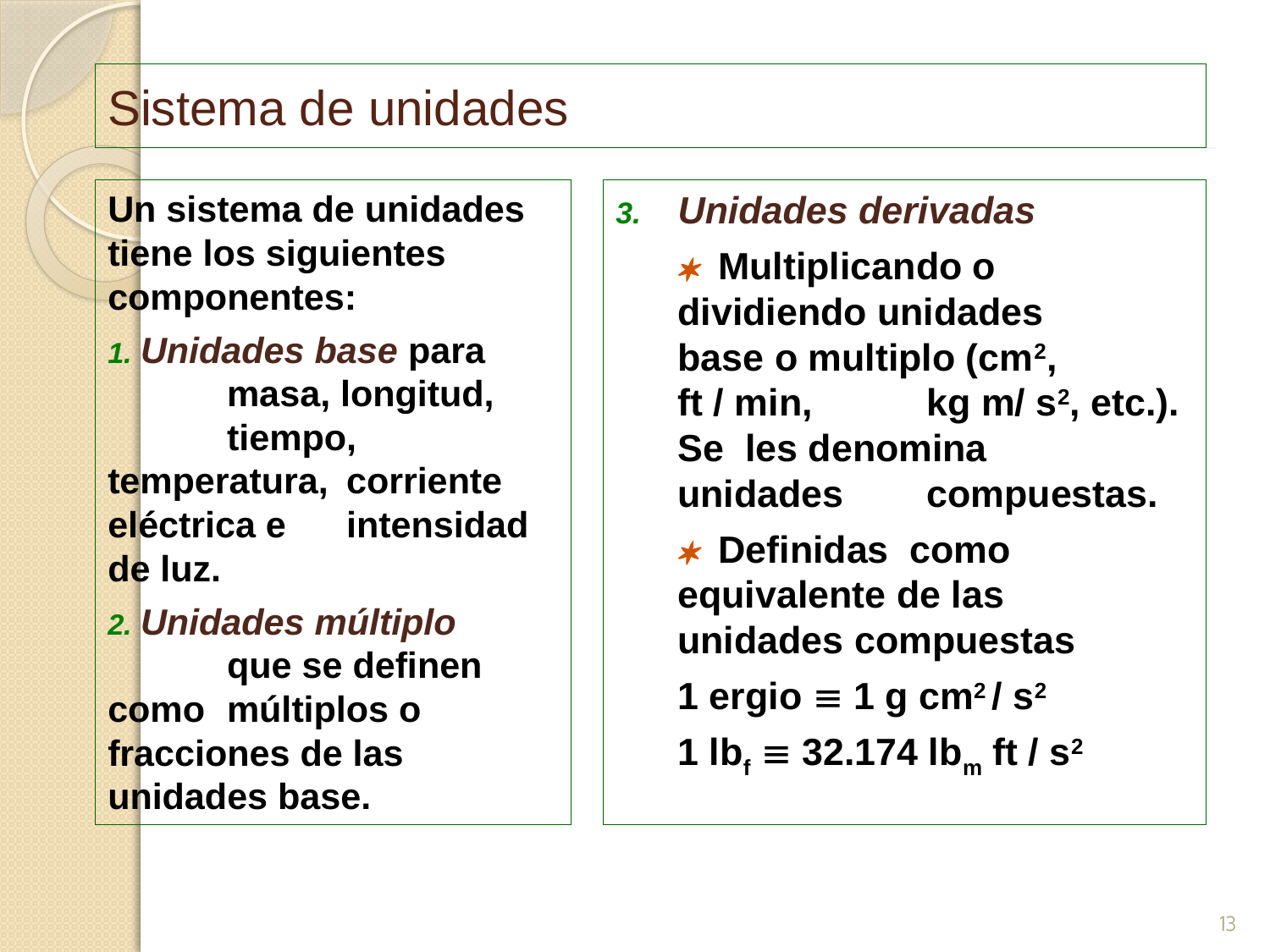

# Sistema de unidades
Un sistema de unidades tiene los siguientes componentes:
 Unidades base para 	masa, longitud, 	tiempo, 	temperatura, 	corriente eléctrica e 	intensidad de luz.
 Unidades múltiplo  	que se definen como 	múltiplos o 	fracciones de las 	unidades base.

Unidades derivadas
	∗  Multiplicando o 	dividiendo unidades 	base o multiplo (cm2, 	ft / min, 	kg m/ s2, etc.). 	Se  les denomina 	unidades 	compuestas.
	∗  Definidas  como 	equivalente de las 	unidades compuestas
		1 ergio ≡ 1 g cm2 / s2
		1 lbf ≡ 32.174 lbm ft / s2

13